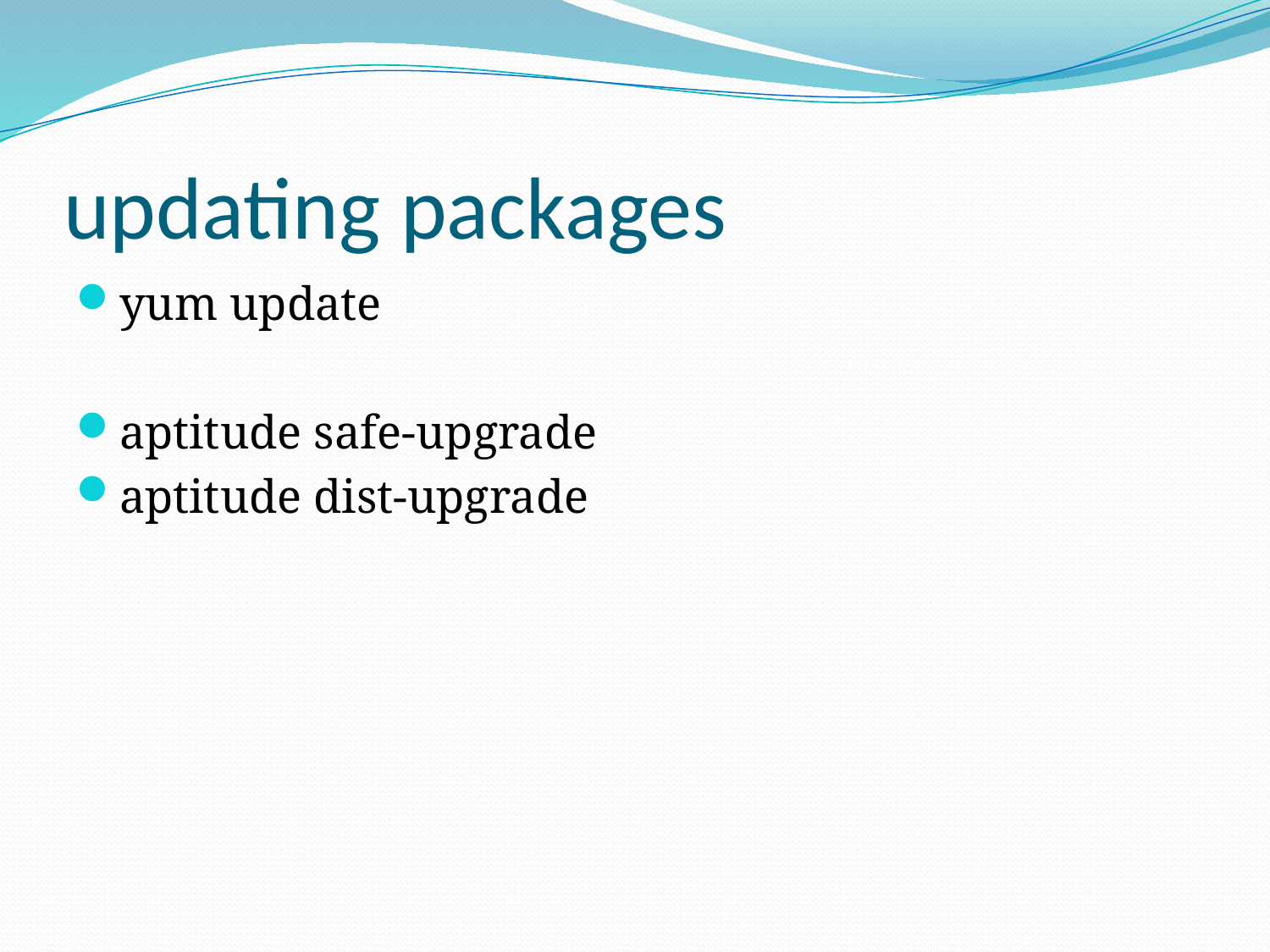

# updating packages
yum update

aptitude safe-upgrade
aptitude dist-upgrade